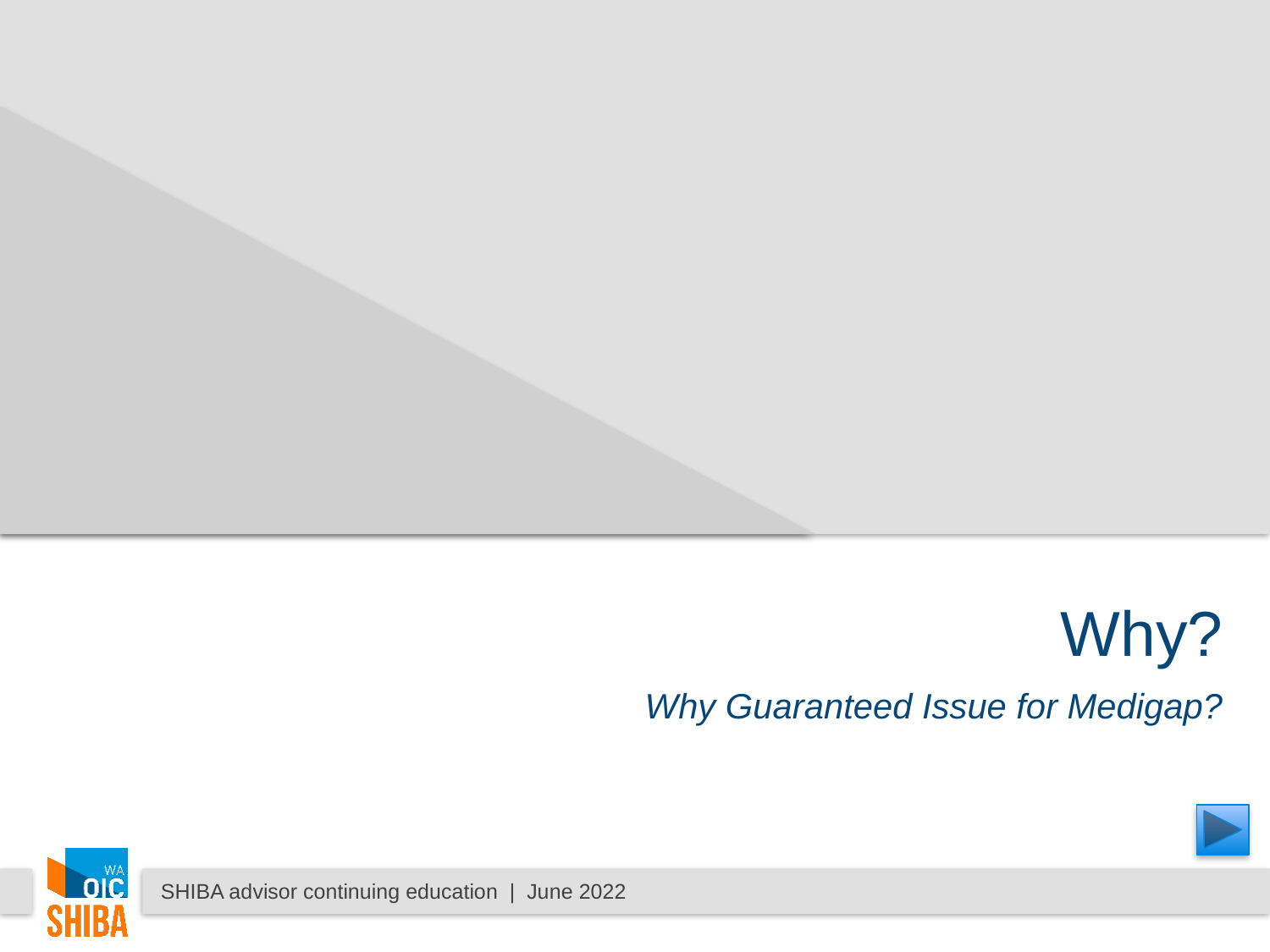

# Why?
Why Guaranteed Issue for Medigap?

SHIBA advisor continuing education  |  June 2022